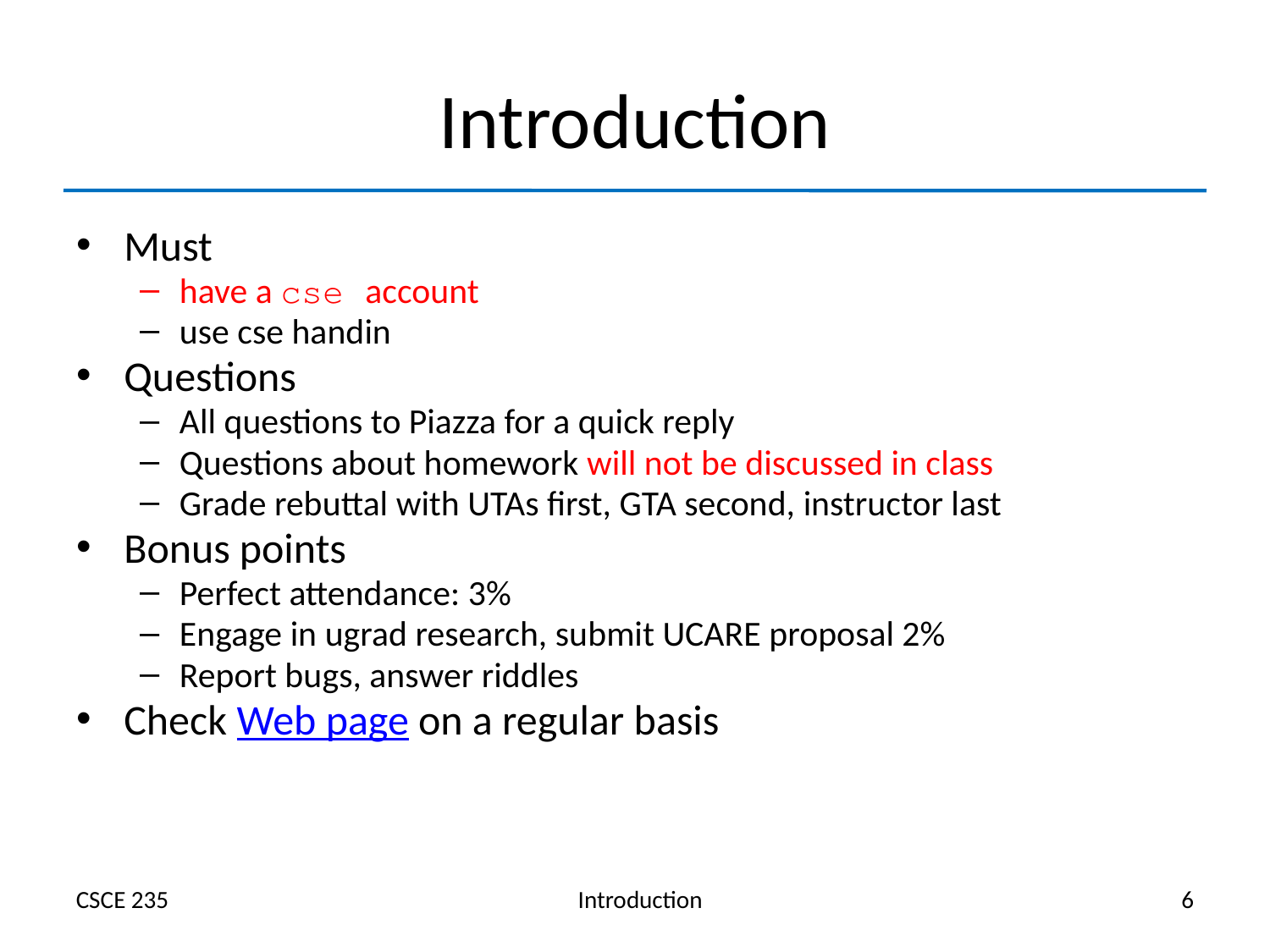

# Introduction
Must
have a cse account
use cse handin
Questions
All questions to Piazza for a quick reply
Questions about homework will not be discussed in class
Grade rebuttal with UTAs first, GTA second, instructor last
Bonus points
Perfect attendance: 3%
Engage in ugrad research, submit UCARE proposal 2%
Report bugs, answer riddles
Check Web page on a regular basis